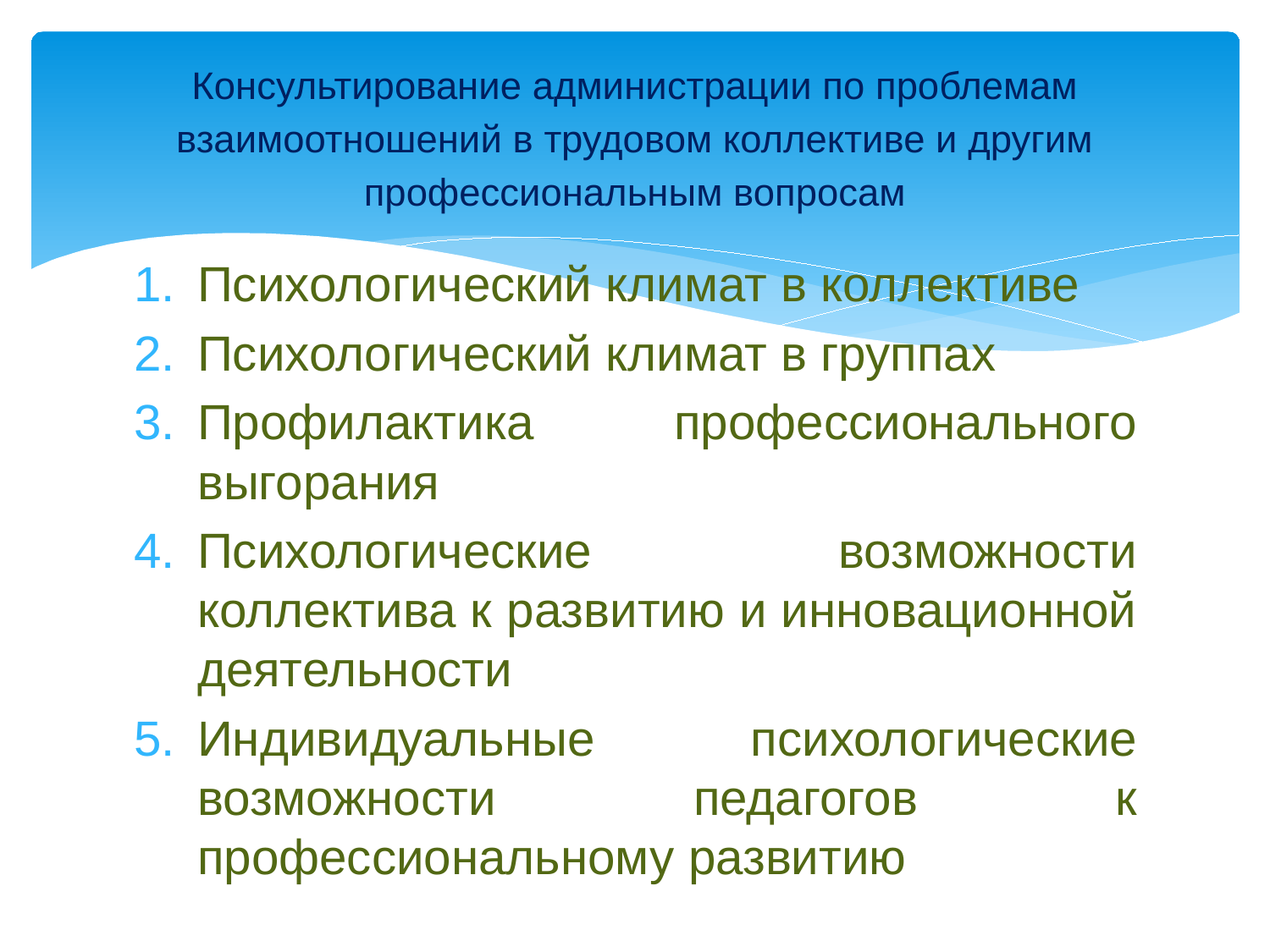

# Консультирование администрации по проблемам взаимоотношений в трудовом коллективе и другим профессиональным вопросам
Психологический климат в коллективе
Психологический климат в группах
Профилактика профессионального выгорания
Психологические возможности коллектива к развитию и инновационной деятельности
Индивидуальные психологические возможности педагогов к профессиональному развитию